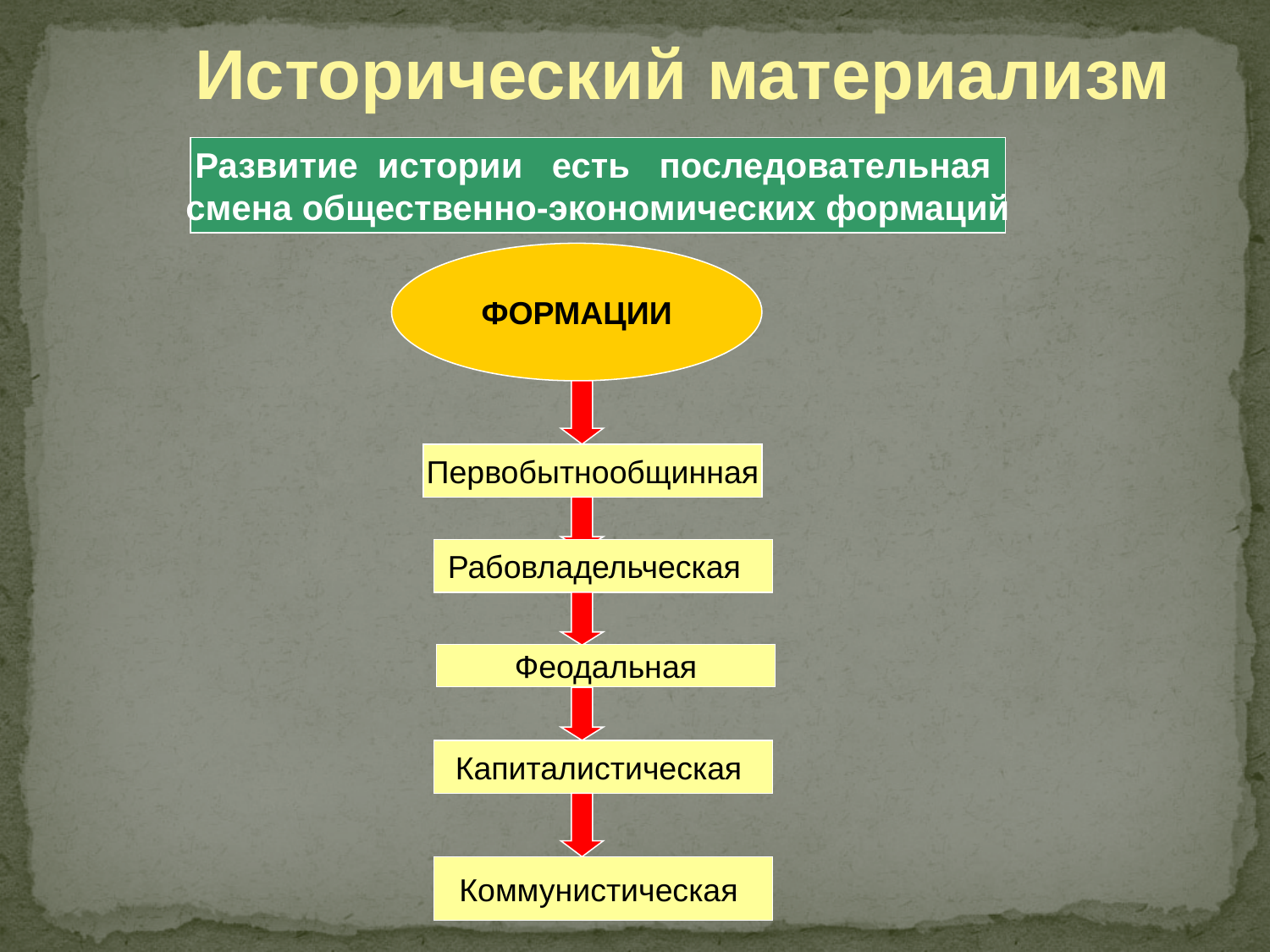

Исторический материализм
Развитие  истории   есть   последовательная
смена общественно-экономических формаций
ФОРМАЦИИ

Первобытнообщинная

Рабовладельческая

Феодальная

Капиталистическая

Коммунистическая